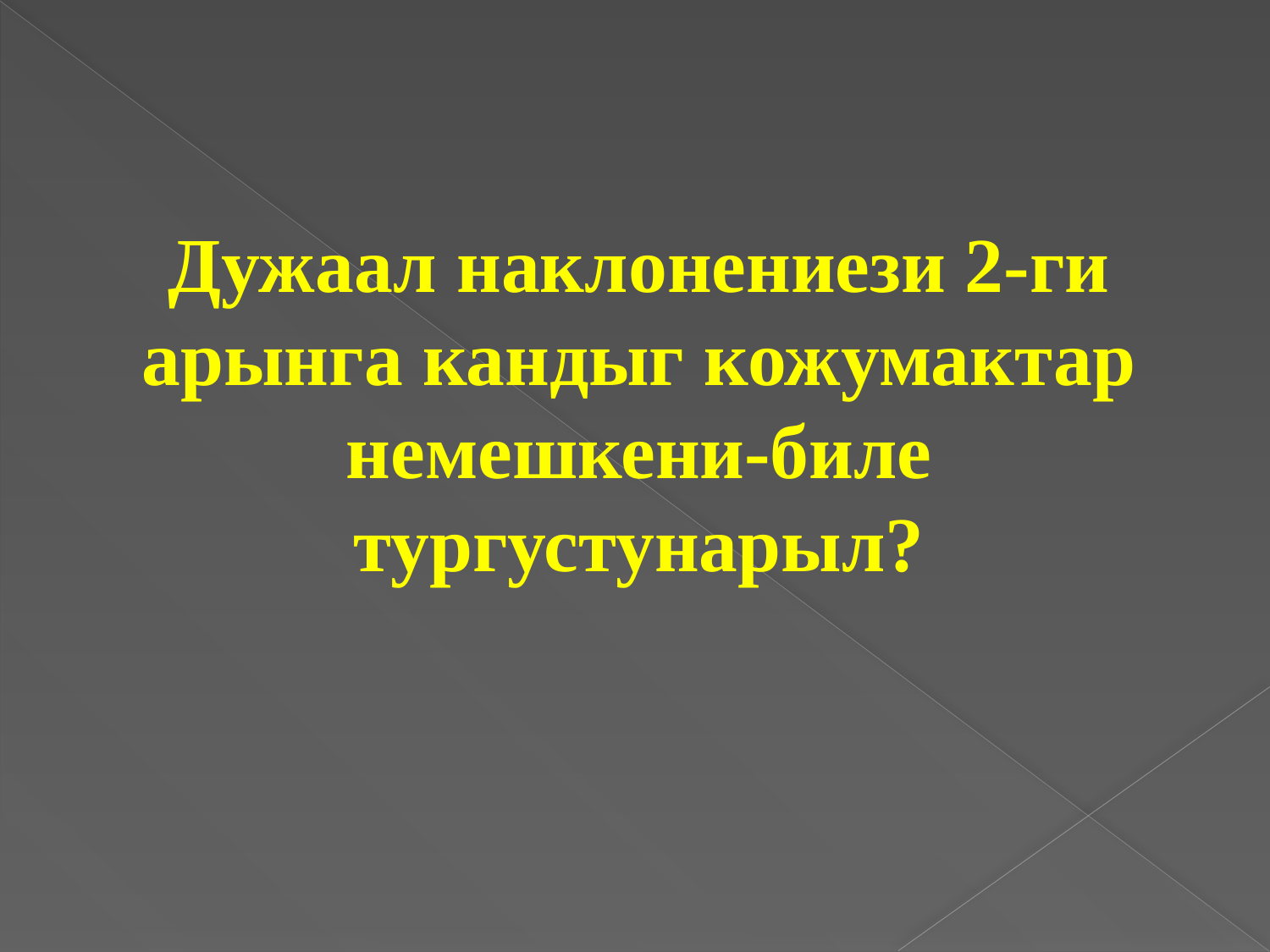

Дужаал наклонениези 2-ги арынга кандыг кожумактар немешкени-биле тургустунарыл?